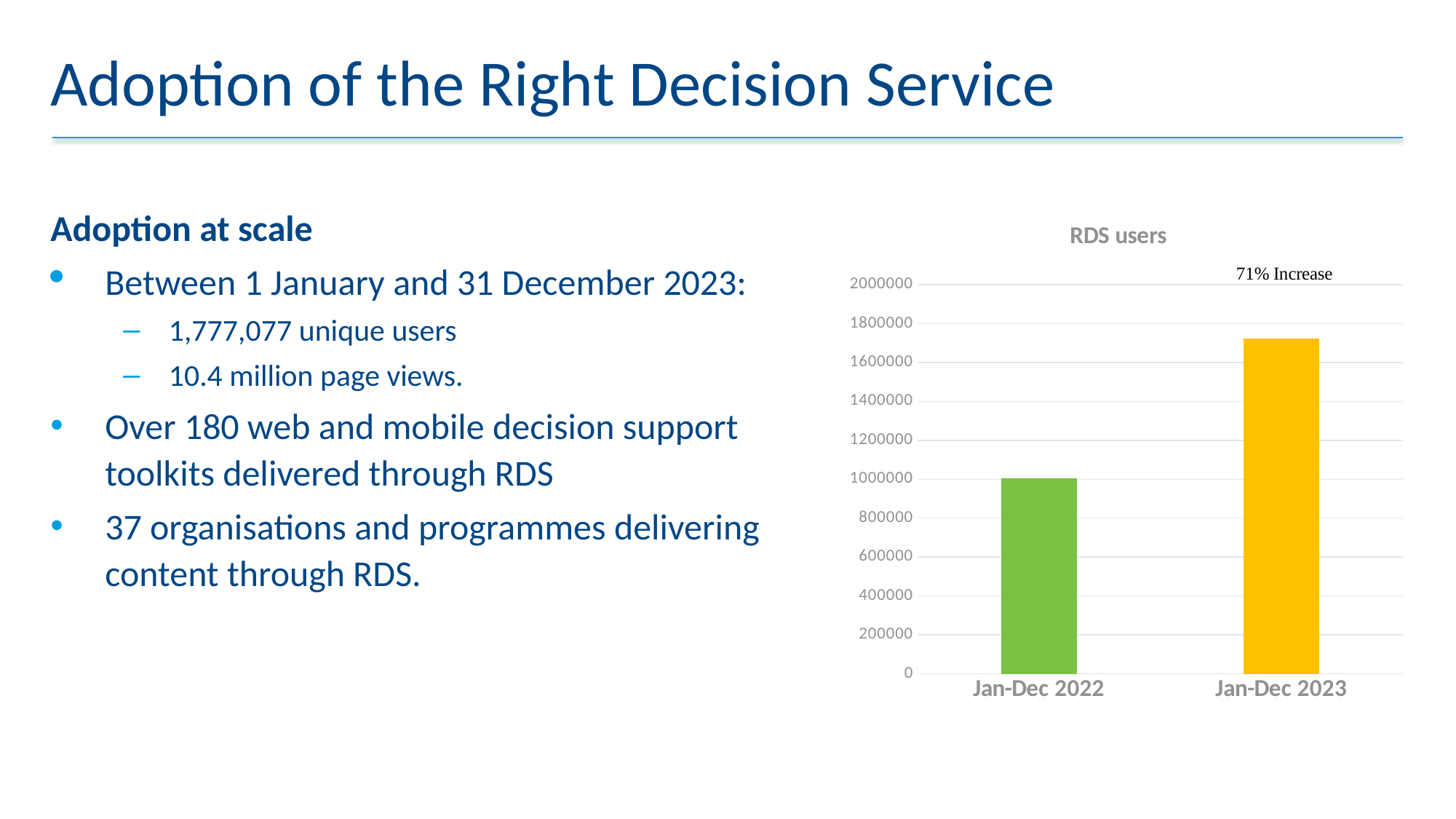

# Adoption of the Right Decision Service
Adoption at scale
Between 1 January and 31 December 2023:
1,777,077 unique users
10.4 million page views.
Over 180 web and mobile decision support toolkits delivered through RDS
37 organisations and programmes delivering content through RDS.

### Chart: RDS users

| Category | Users |
|---|---|
| Jan-Dec 2022 | 1005865.0 |
| Jan-Dec 2023 | 1721682.0 |